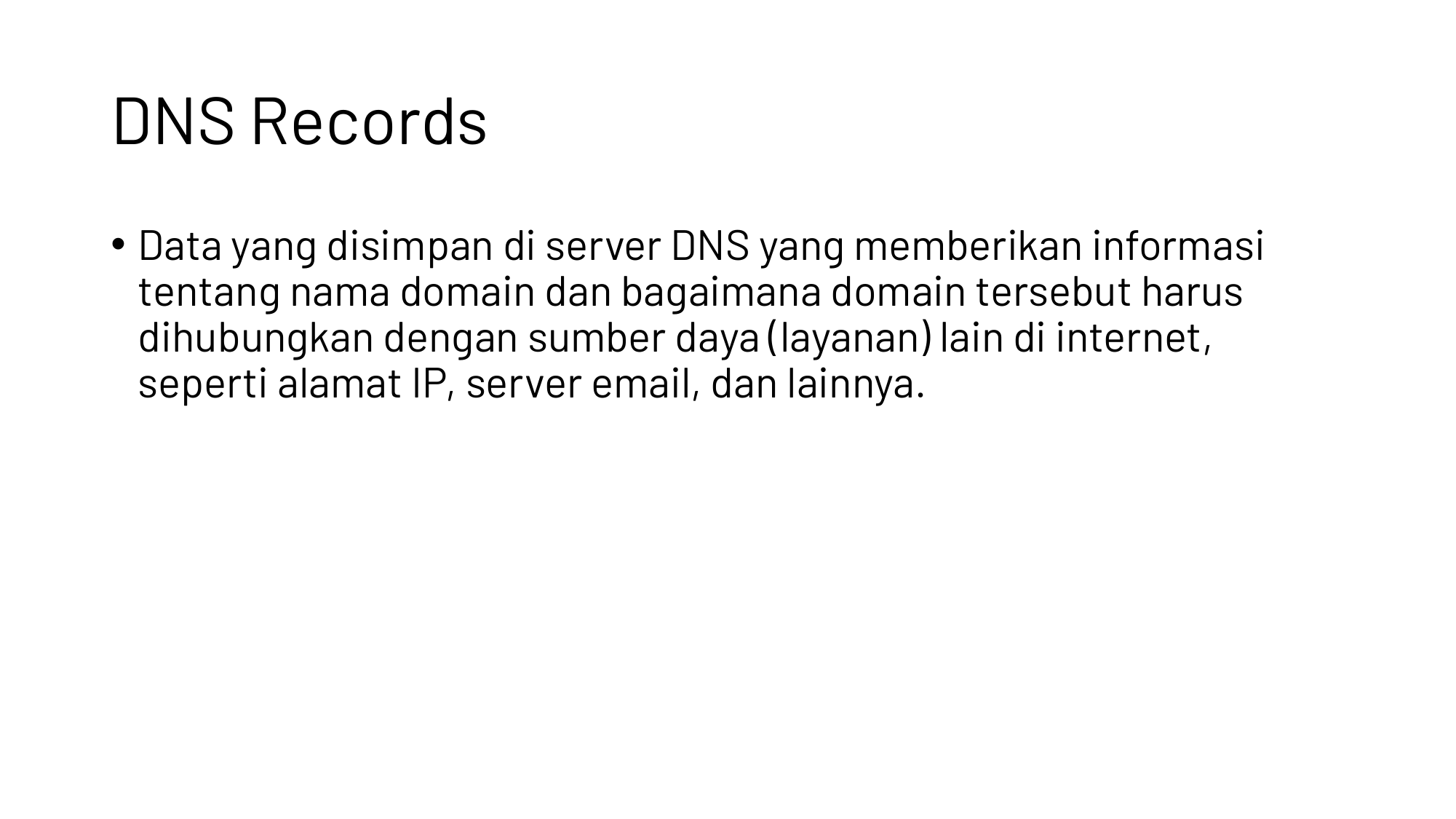

# DNS Records
Data yang disimpan di server DNS yang memberikan informasi tentang nama domain dan bagaimana domain tersebut harus dihubungkan dengan sumber daya (layanan) lain di internet, seperti alamat IP, server email, dan lainnya.